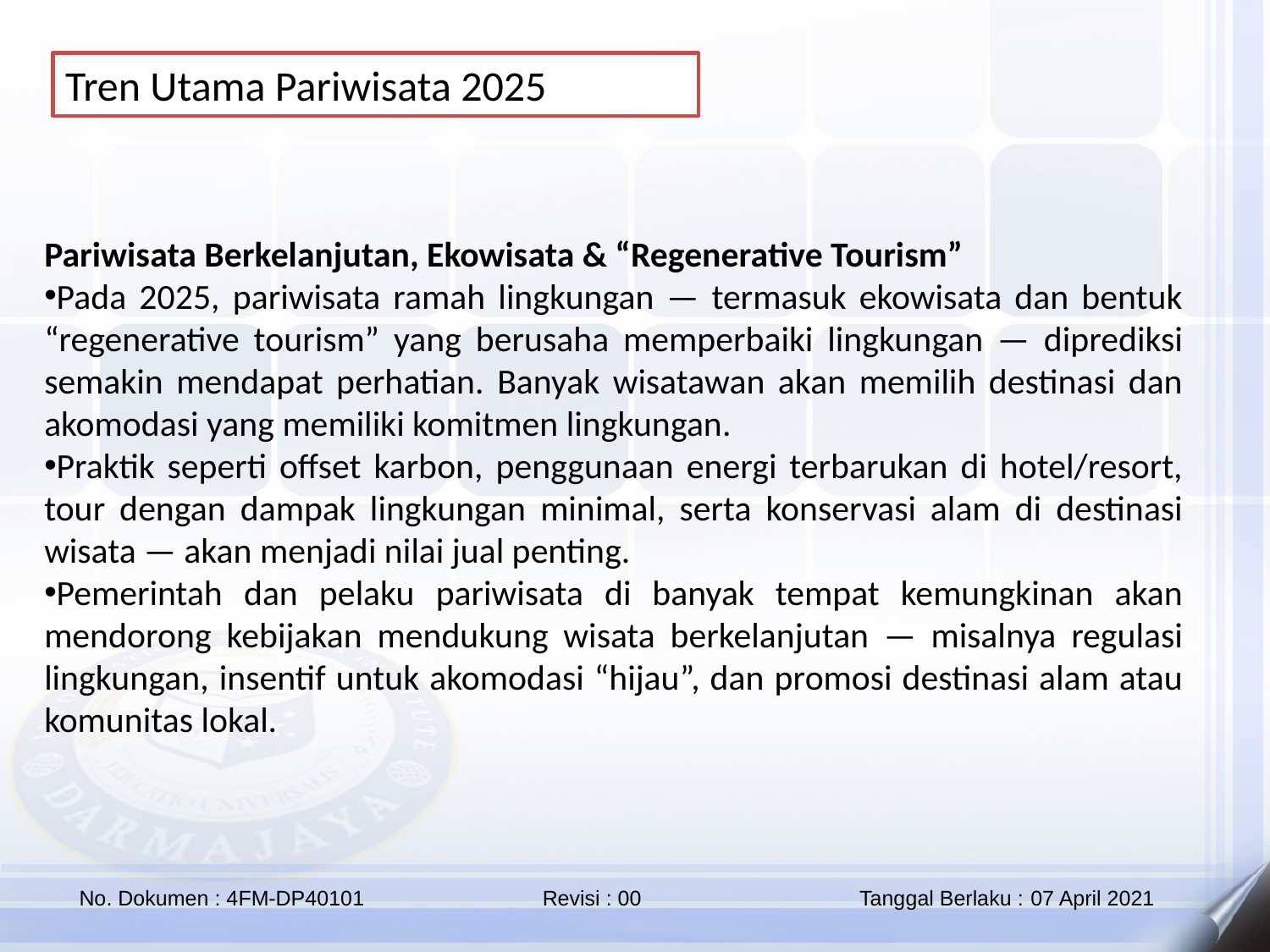

Tren Utama Pariwisata 2025
Pariwisata Berkelanjutan, Ekowisata & “Regenerative Tourism”
Pada 2025, pariwisata ramah lingkungan — termasuk ekowisata dan bentuk “regenerative tourism” yang berusaha memperbaiki lingkungan — diprediksi semakin mendapat perhatian. Banyak wisatawan akan memilih destinasi dan akomodasi yang memiliki komitmen lingkungan.
Praktik seperti offset karbon, penggunaan energi terbarukan di hotel/resort, tour dengan dampak lingkungan minimal, serta konservasi alam di destinasi wisata — akan menjadi nilai jual penting.
Pemerintah dan pelaku pariwisata di banyak tempat kemungkinan akan mendorong kebijakan mendukung wisata berkelanjutan — misalnya regulasi lingkungan, insentif untuk akomodasi “hijau”, dan promosi destinasi alam atau komunitas lokal.